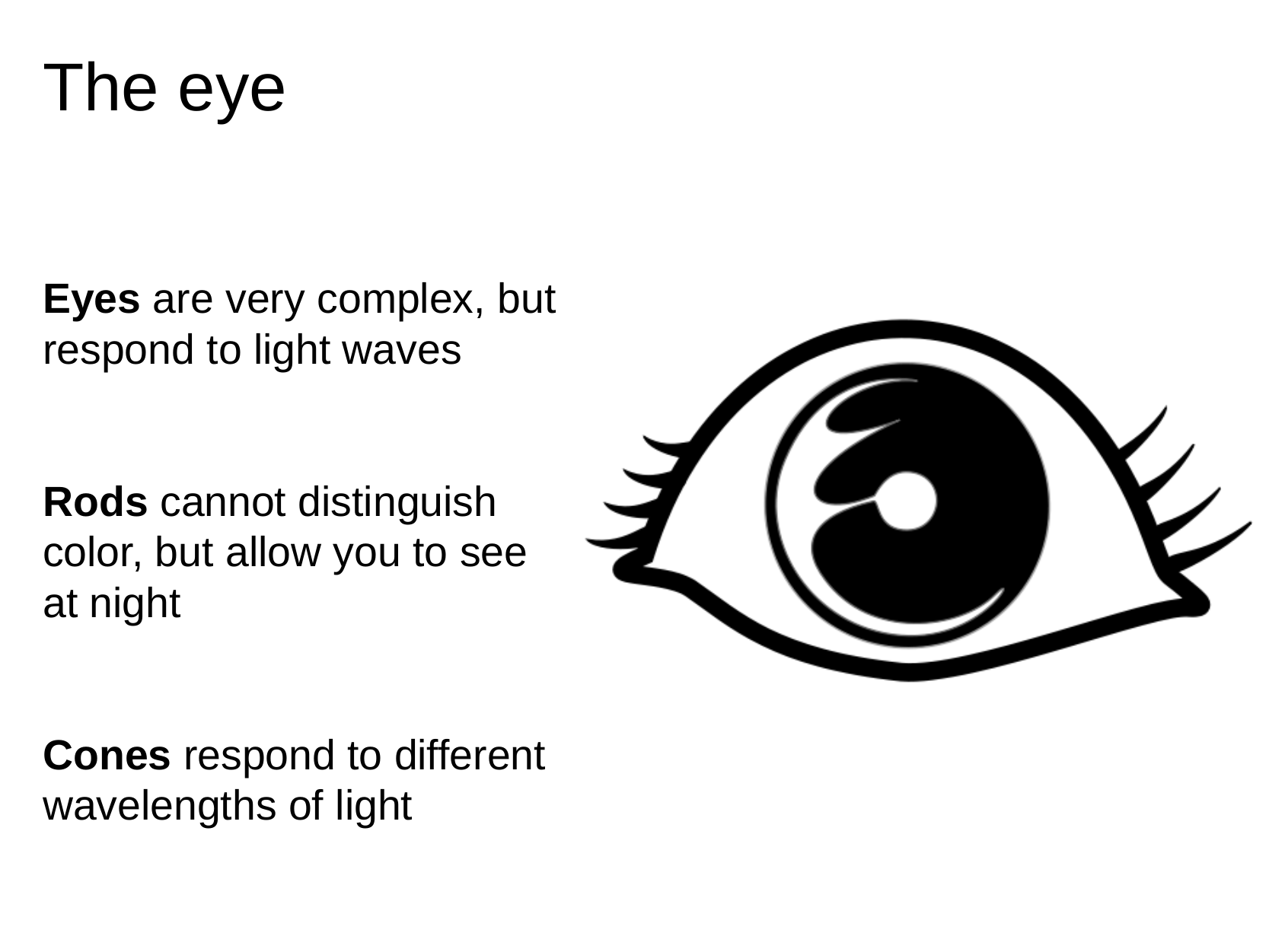

# The eye
Eyes are very complex, but respond to light waves

Rods cannot distinguish color, but allow you to see at night

Cones respond to different wavelengths of light